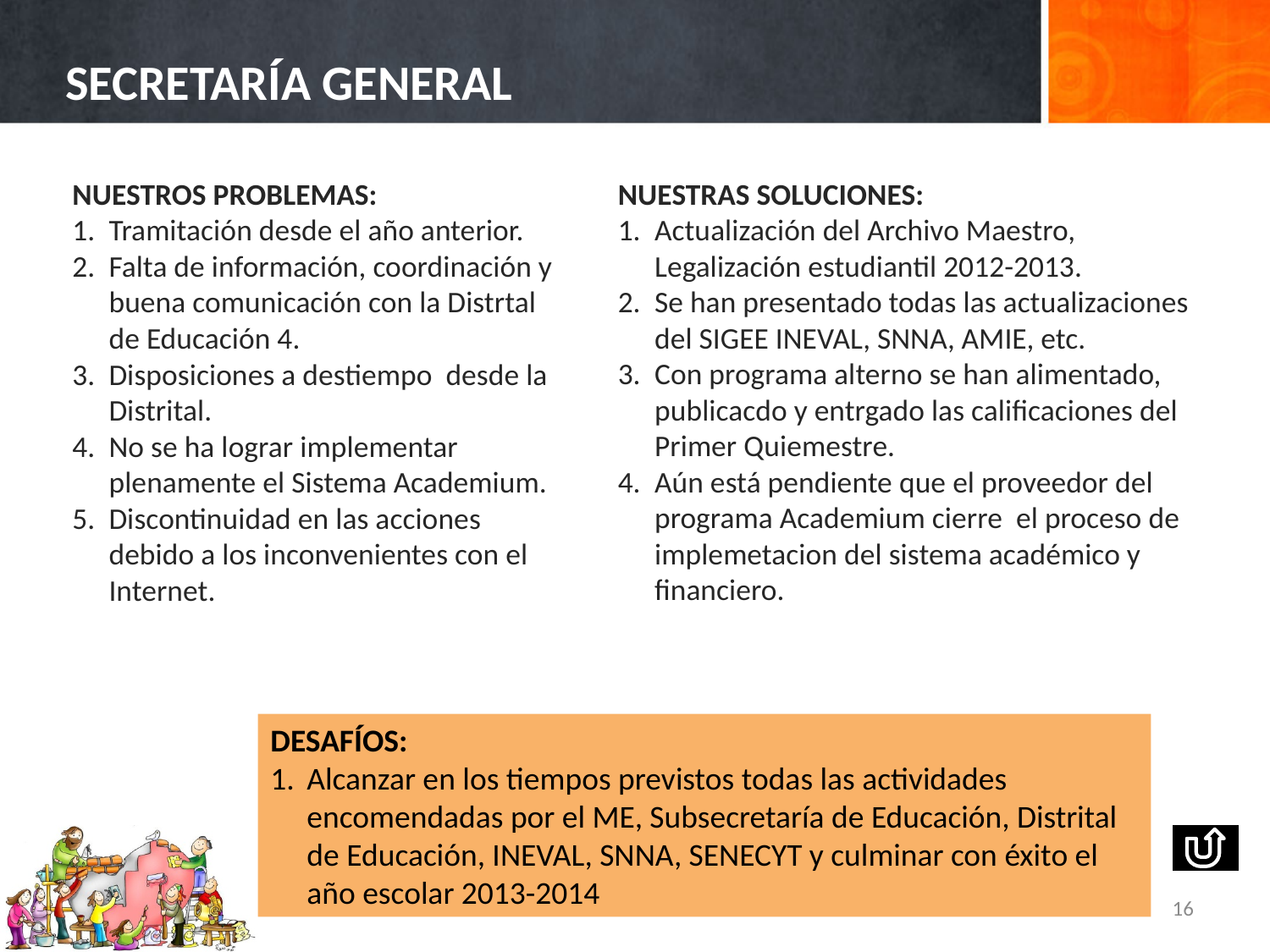

# SECRETARÍA GENERAL
NUESTROS PROBLEMAS:
Tramitación desde el año anterior.
Falta de información, coordinación y buena comunicación con la Distrtal de Educación 4.
Disposiciones a destiempo  desde la Distrital.
No se ha lograr implementar plenamente el Sistema Academium.
Discontinuidad en las acciones debido a los inconvenientes con el Internet.

NUESTRAS SOLUCIONES:
Actualización del Archivo Maestro, Legalización estudiantil 2012-2013.
Se han presentado todas las actualizaciones del SIGEE INEVAL, SNNA, AMIE, etc.
Con programa alterno se han alimentado, publicacdo y entrgado las calificaciones del Primer Quiemestre.
Aún está pendiente que el proveedor del programa Academium cierre  el proceso de implemetacion del sistema académico y financiero.

DESAFÍOS:
Alcanzar en los tiempos previstos todas las actividades encomendadas por el ME, Subsecretaría de Educación, Distrital de Educación, INEVAL, SNNA, SENECYT y culminar con éxito el año escolar 2013-2014

16